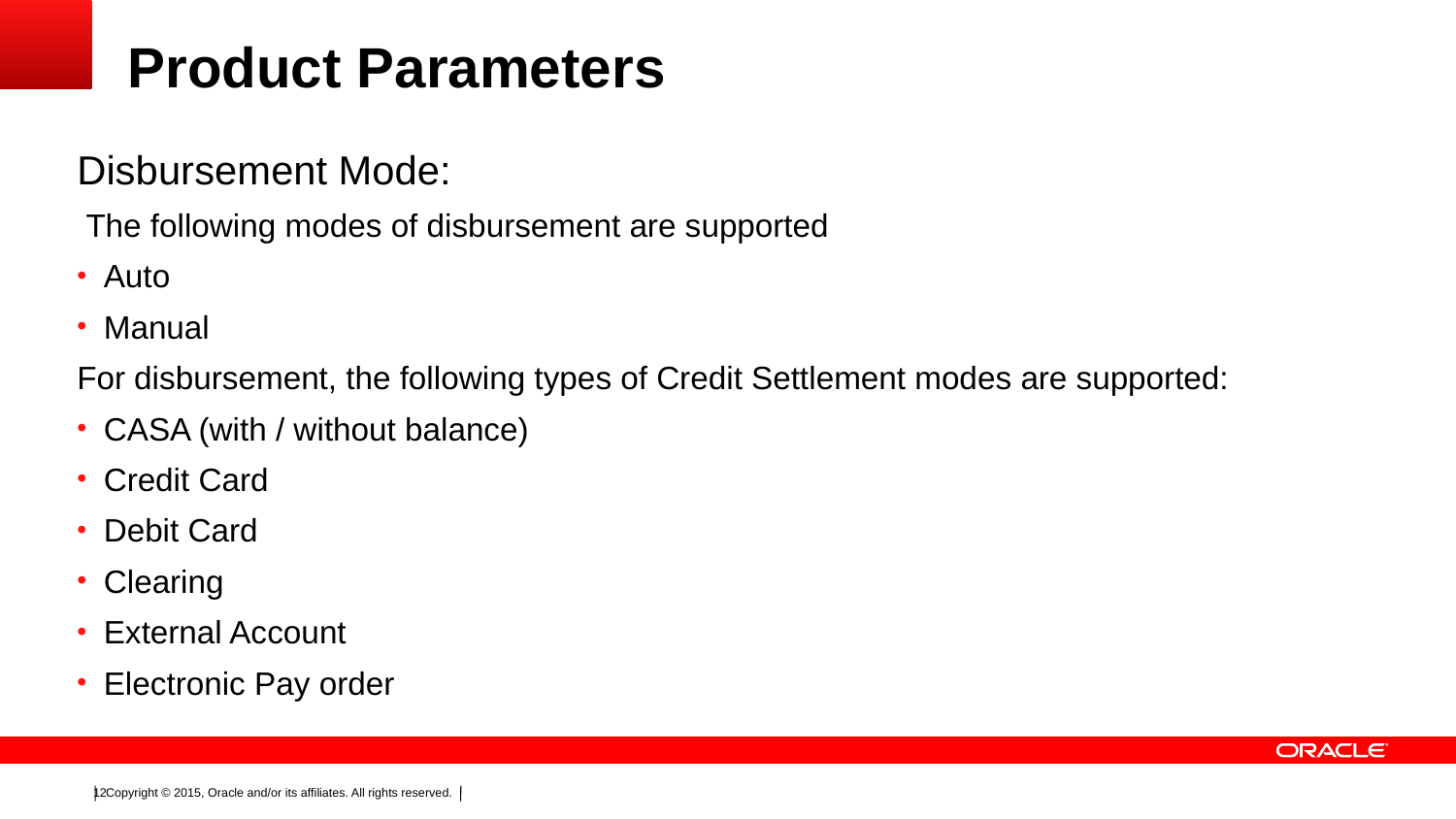

# Product Parameters
Disbursement Mode:
 The following modes of disbursement are supported
Auto
Manual
For disbursement, the following types of Credit Settlement modes are supported:
CASA (with / without balance)
Credit Card
Debit Card
Clearing
External Account
Electronic Pay order